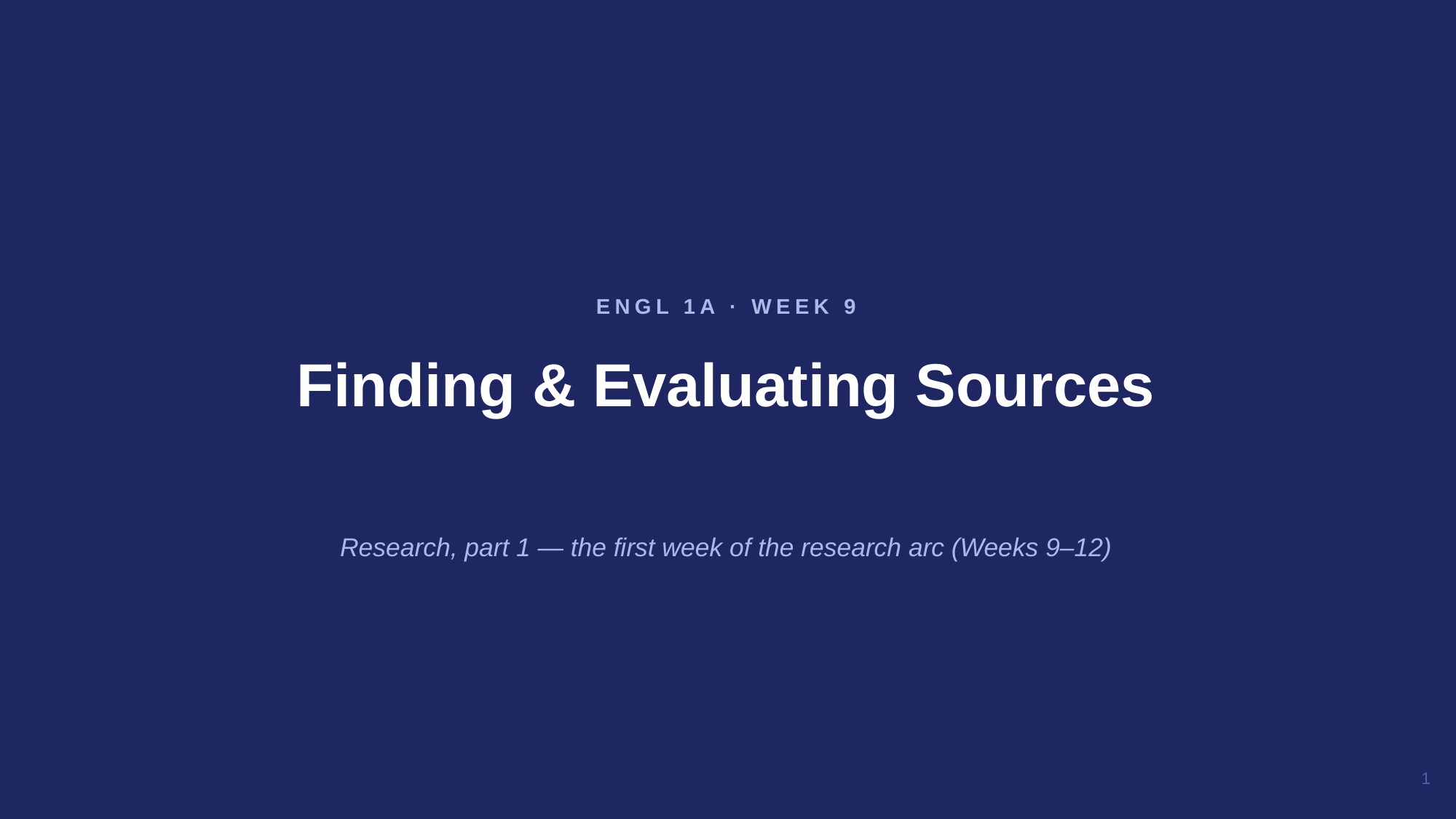

Finding & Evaluating Sources
ENGL 1A · WEEK 9
Research, part 1 — the first week of the research arc (Weeks 9–12)
1